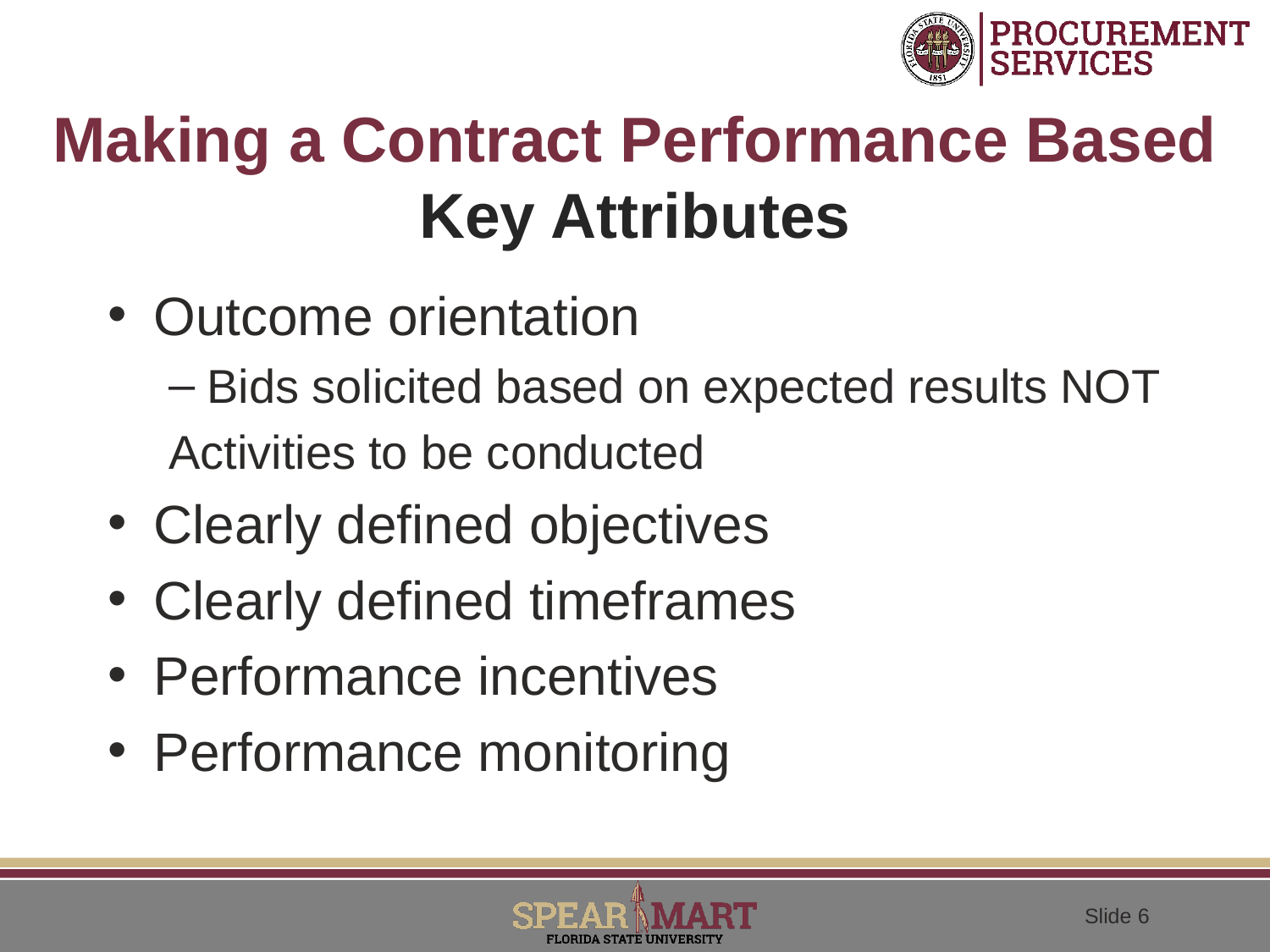

# Making a Contract Performance Based Key Attributes
Outcome orientation
Bids solicited based on expected results NOT
Activities to be conducted
Clearly defined objectives
Clearly defined timeframes
Performance incentives
Performance monitoring